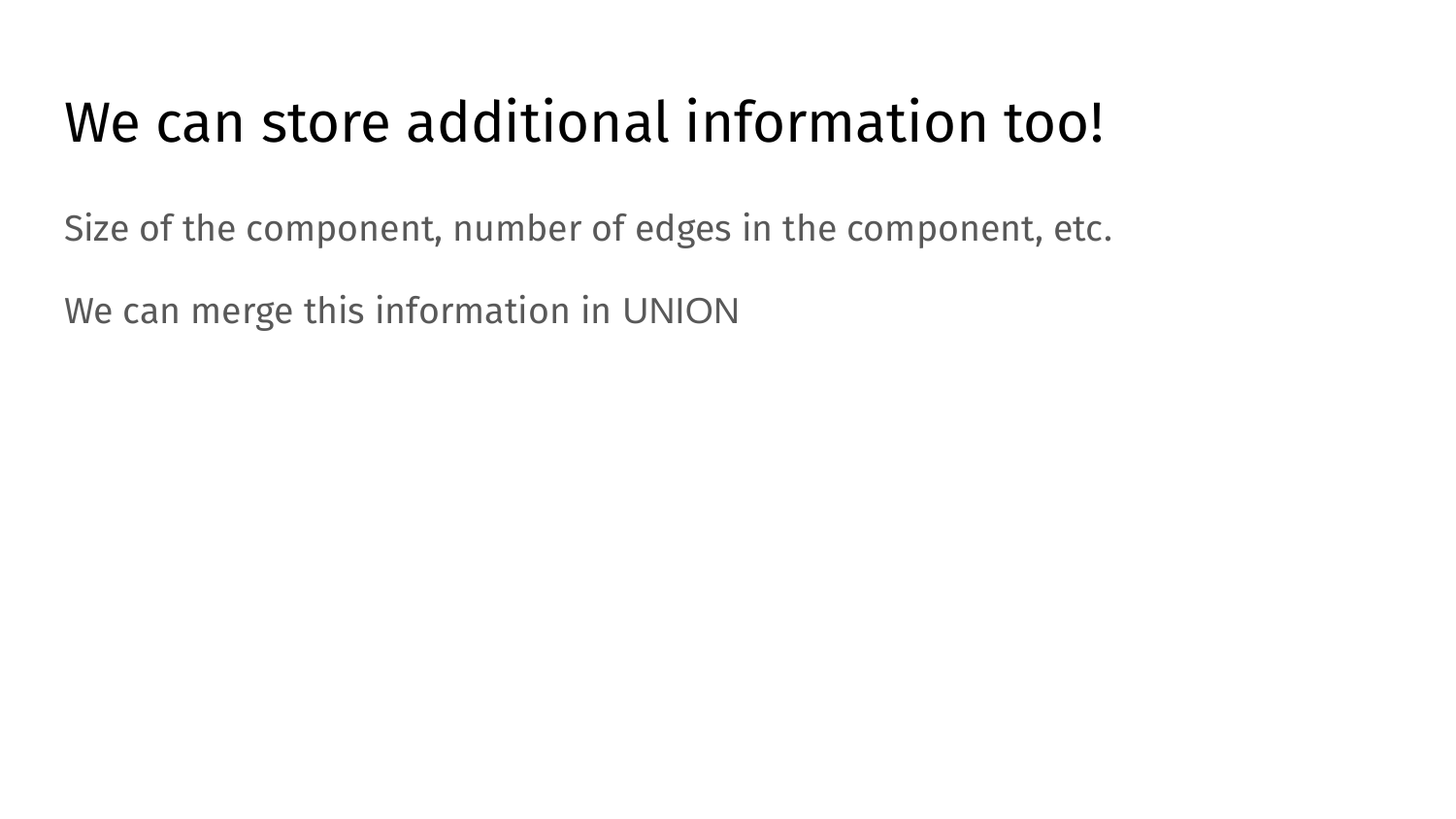

# We can store additional information too!
Size of the component, number of edges in the component, etc.
We can merge this information in UNION